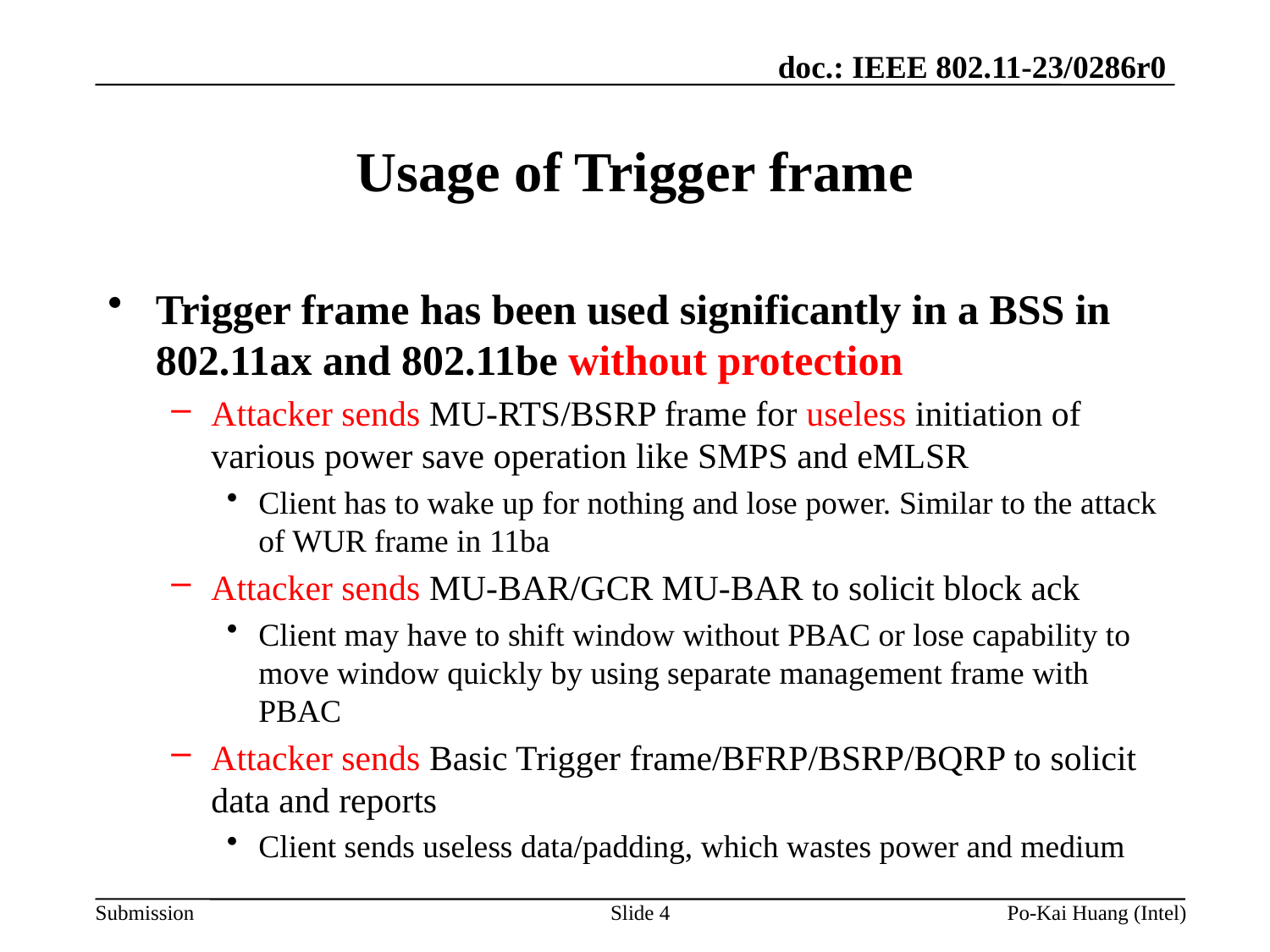

# Usage of Trigger frame
Trigger frame has been used significantly in a BSS in 802.11ax and 802.11be without protection
Attacker sends MU-RTS/BSRP frame for useless initiation of various power save operation like SMPS and eMLSR
Client has to wake up for nothing and lose power. Similar to the attack of WUR frame in 11ba
Attacker sends MU-BAR/GCR MU-BAR to solicit block ack
Client may have to shift window without PBAC or lose capability to move window quickly by using separate management frame with PBAC
Attacker sends Basic Trigger frame/BFRP/BSRP/BQRP to solicit data and reports
Client sends useless data/padding, which wastes power and medium

Slide 4
Po-Kai Huang (Intel)